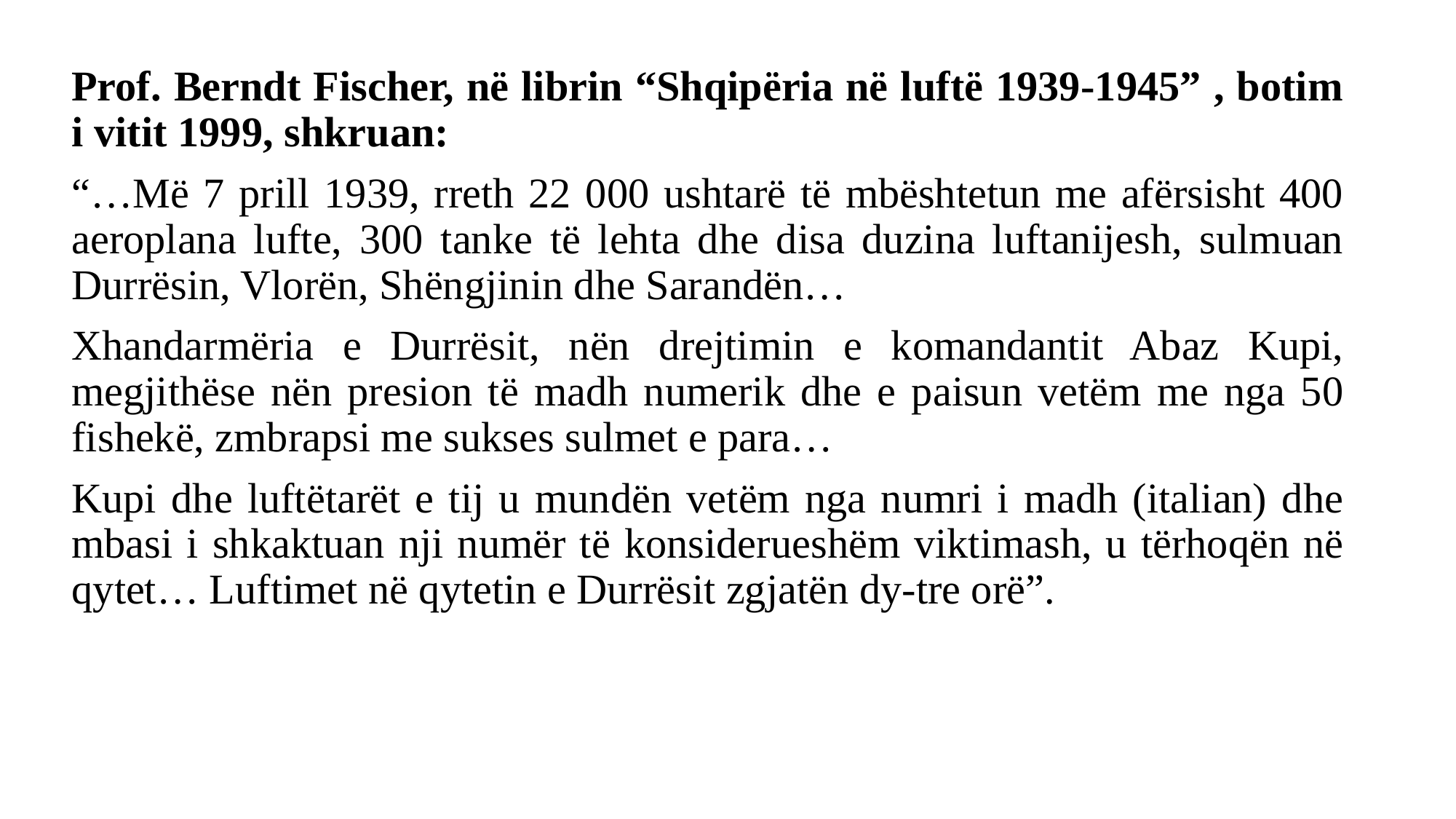

Prof. Berndt Fischer, në librin “Shqipëria në luftë 1939-1945” , botim i vitit 1999, shkruan:
“…Më 7 prill 1939, rreth 22 000 ushtarë të mbështetun me afërsisht 400 aeroplana lufte, 300 tanke të lehta dhe disa duzina luftanijesh, sulmuan Durrësin, Vlorën, Shëngjinin dhe Sarandën…
Xhandarmëria e Durrësit, nën drejtimin e komandantit Abaz Kupi, megjithëse nën presion të madh numerik dhe e paisun vetëm me nga 50 fishekë, zmbrapsi me sukses sulmet e para…
Kupi dhe luftëtarët e tij u mundën vetëm nga numri i madh (italian) dhe mbasi i shkaktuan nji numër të konsiderueshëm viktimash, u tërhoqën në qytet… Luftimet në qytetin e Durrësit zgjatën dy-tre orë”.